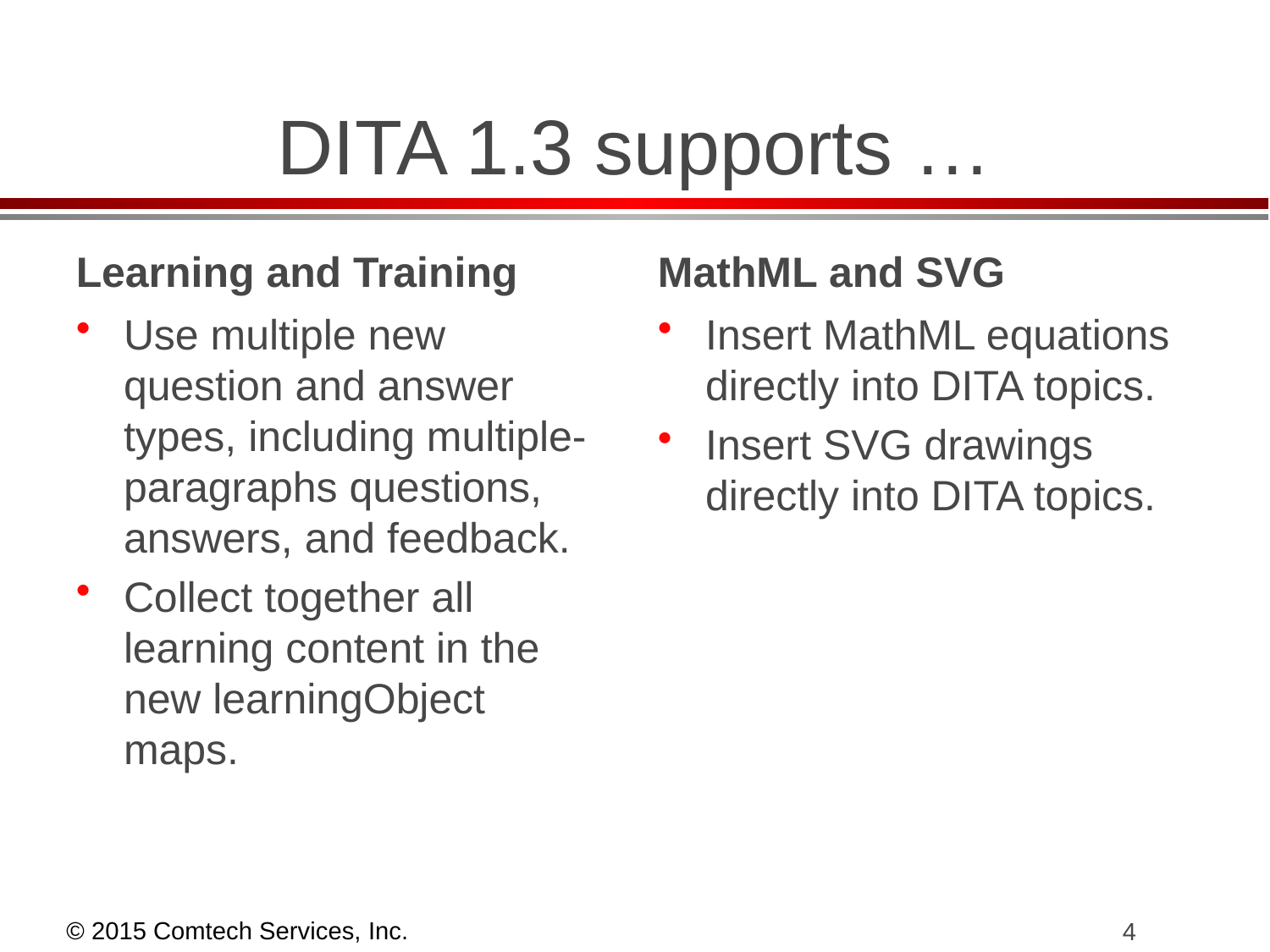

# DITA 1.3 supports …

Learning and Training
MathML and SVG
Use multiple new question and answer types, including multiple- paragraphs questions, answers, and feedback.
Collect together all learning content in the new learningObject maps.
Insert MathML equations directly into DITA topics.
Insert SVG drawings directly into DITA topics.